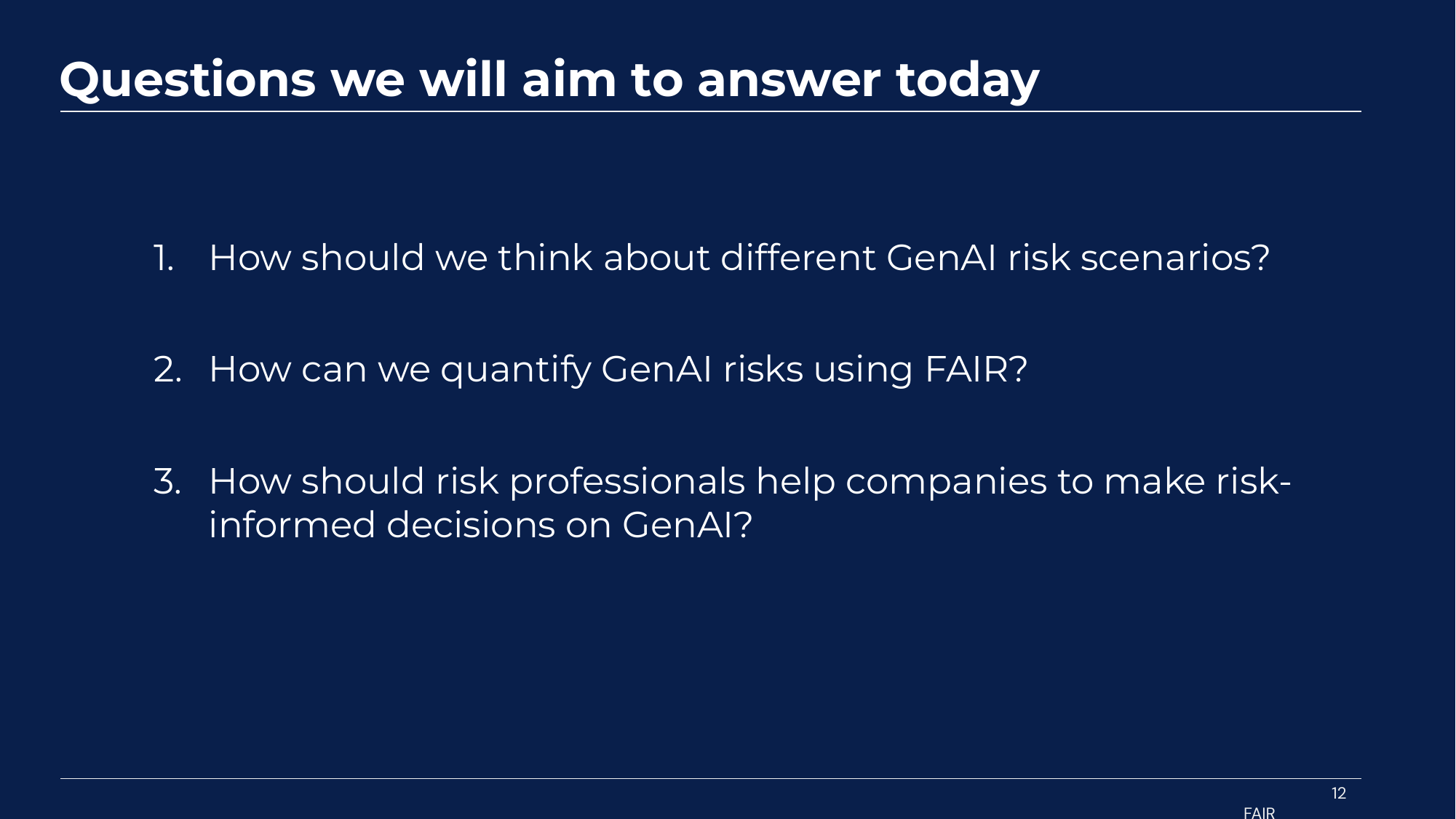

# Questions we will aim to answer today
How should we think about different GenAI risk scenarios?

How can we quantify GenAI risks using FAIR?

How should risk professionals help companies to make risk-informed decisions on GenAI?
12